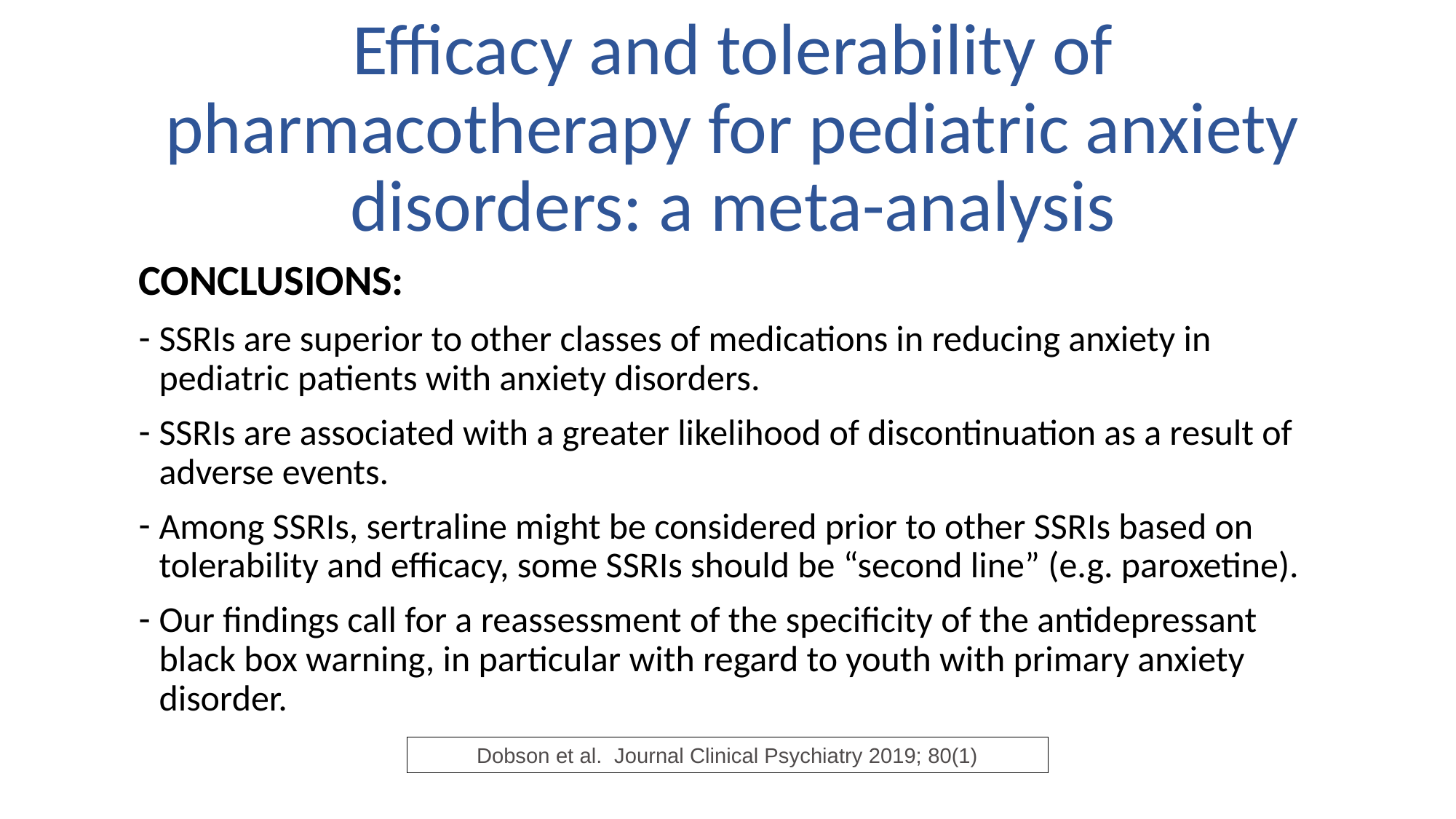

# Efficacy and tolerability of pharmacotherapy for pediatric anxiety disorders: a meta-analysis
CONCLUSIONS:
SSRIs are superior to other classes of medications in reducing anxiety in pediatric patients with anxiety disorders.
SSRIs are associated with a greater likelihood of discontinuation as a result of adverse events.
Among SSRIs, sertraline might be considered prior to other SSRIs based on tolerability and efficacy, some SSRIs should be “second line” (e.g. paroxetine).
Our findings call for a reassessment of the specificity of the antidepressant black box warning, in particular with regard to youth with primary anxiety disorder.

Dobson et al.  Journal Clinical Psychiatry 2019; 80(1)